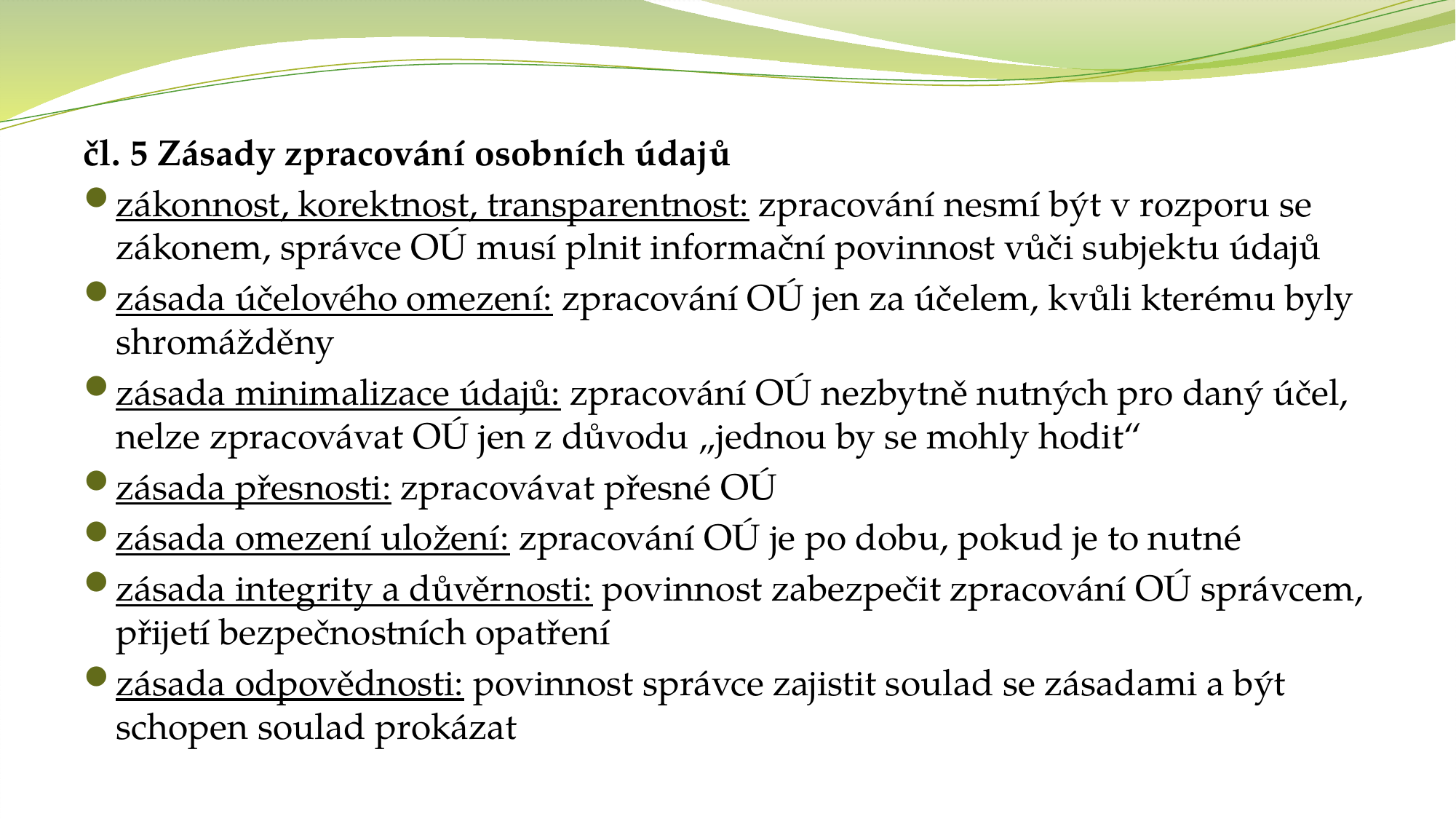

čl. 5 Zásady zpracování osobních údajů
zákonnost, korektnost, transparentnost: zpracování nesmí být v rozporu se zákonem, správce OÚ musí plnit informační povinnost vůči subjektu údajů
zásada účelového omezení: zpracování OÚ jen za účelem, kvůli kterému byly shromážděny
zásada minimalizace údajů: zpracování OÚ nezbytně nutných pro daný účel, nelze zpracovávat OÚ jen z důvodu „jednou by se mohly hodit“
zásada přesnosti: zpracovávat přesné OÚ
zásada omezení uložení: zpracování OÚ je po dobu, pokud je to nutné
zásada integrity a důvěrnosti: povinnost zabezpečit zpracování OÚ správcem, přijetí bezpečnostních opatření
zásada odpovědnosti: povinnost správce zajistit soulad se zásadami a být schopen soulad prokázat